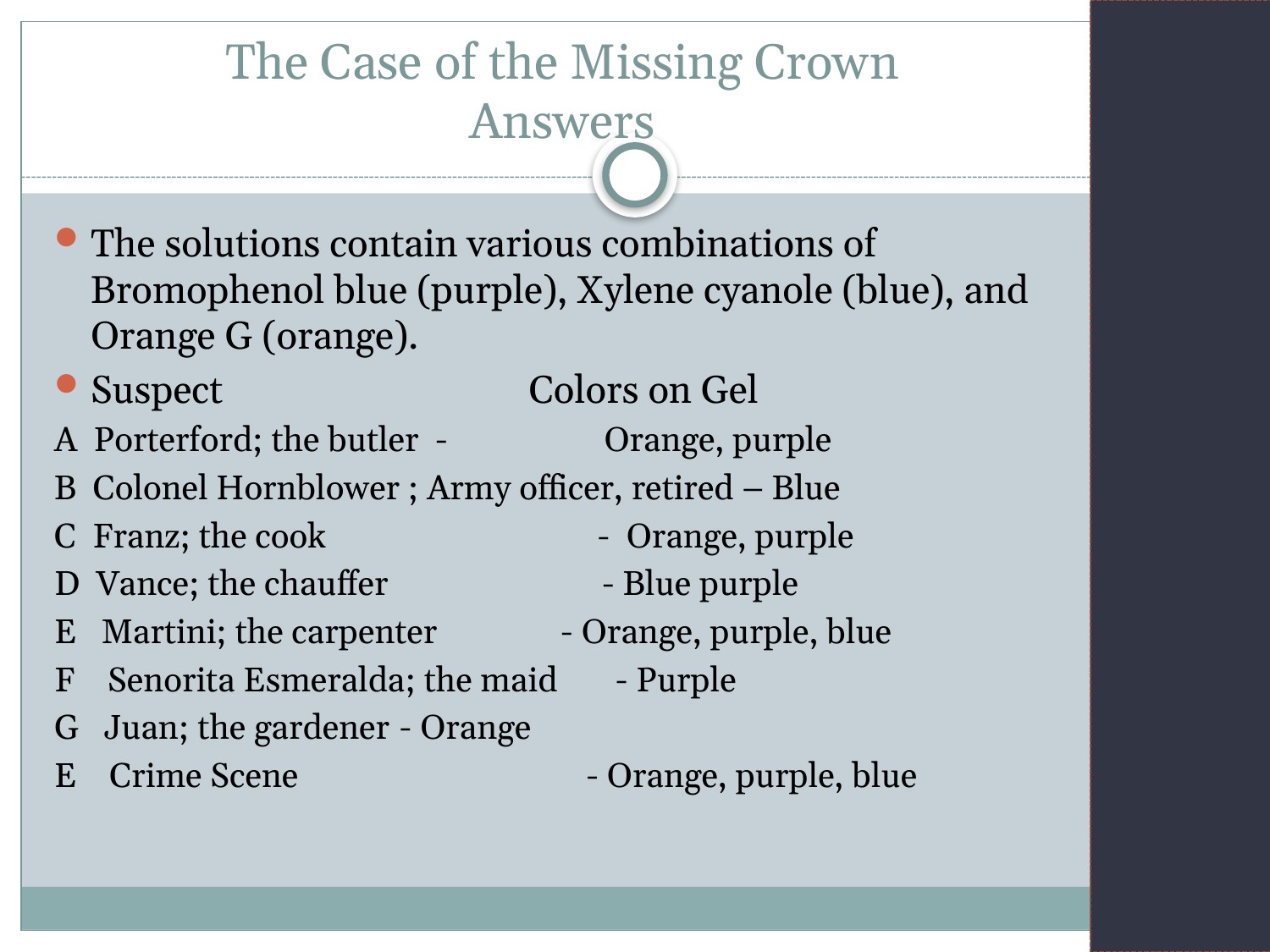

# The Case of the Missing Crown Answers
The solutions contain various combinations of Bromophenol blue (purple), Xylene cyanole (blue), and Orange G (orange).
Suspect                                 Colors on Gel
A  Porterford; the butler  -                   Orange, purple
B  Colonel Hornblower ; Army officer, retired – Blue
C  Franz; the cook                                 -  Orange, purple
D  Vance; the chauffer                          - Blue purple
E   Martini; the carpenter               - Orange, purple, blue
F    Senorita Esmeralda; the maid       - Purple
G   Juan; the gardener			- Orange
E    Crime Scene                                   - Orange, purple, blue